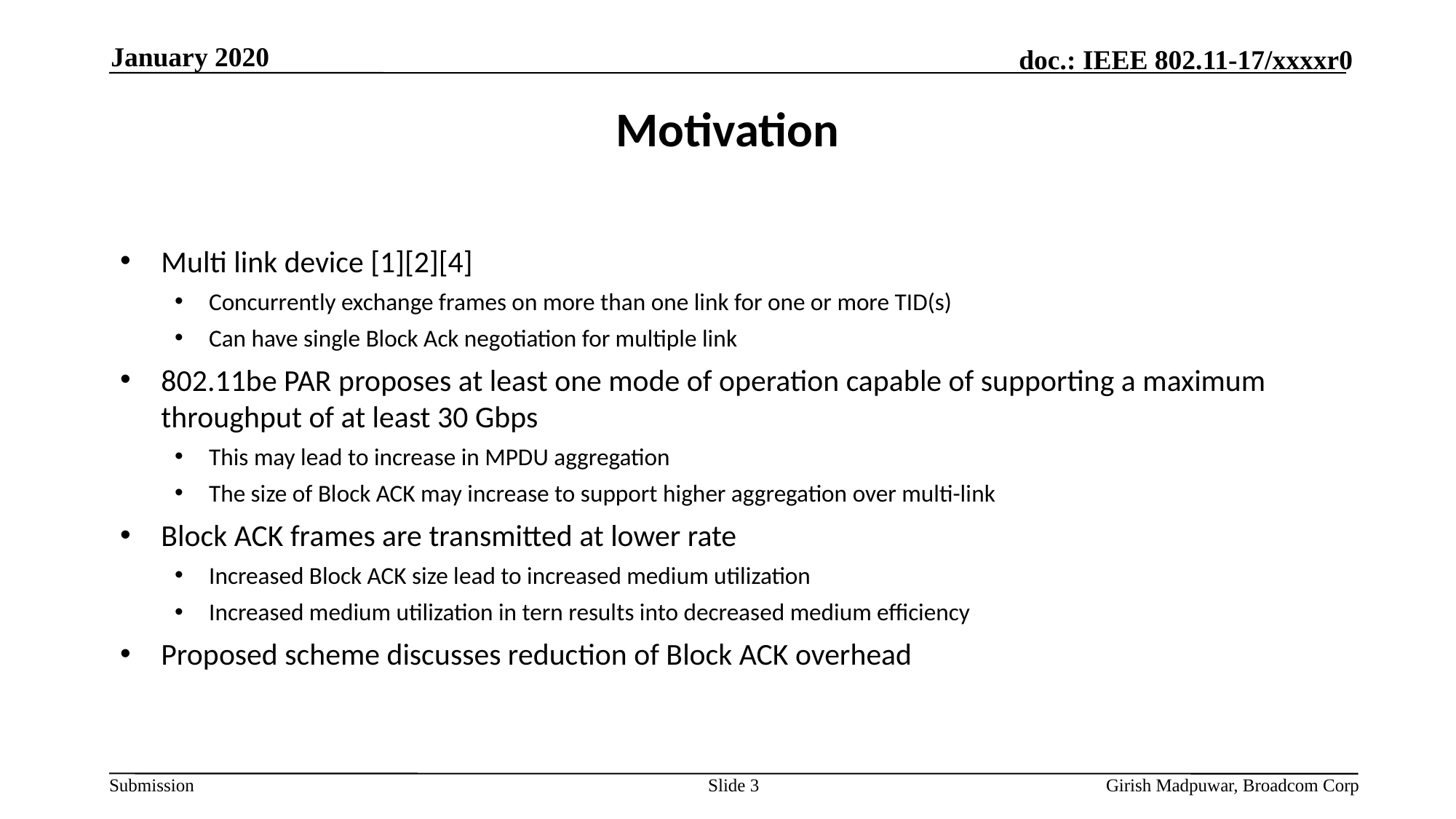

January 2020
# Motivation
Multi link device [1][2][4]
Concurrently exchange frames on more than one link for one or more TID(s)
Can have single Block Ack negotiation for multiple link
802.11be PAR proposes at least one mode of operation capable of supporting a maximum throughput of at least 30 Gbps
This may lead to increase in MPDU aggregation
The size of Block ACK may increase to support higher aggregation over multi-link
Block ACK frames are transmitted at lower rate
Increased Block ACK size lead to increased medium utilization
Increased medium utilization in tern results into decreased medium efficiency
Proposed scheme discusses reduction of Block ACK overhead
Slide 3
Girish Madpuwar, Broadcom Corp